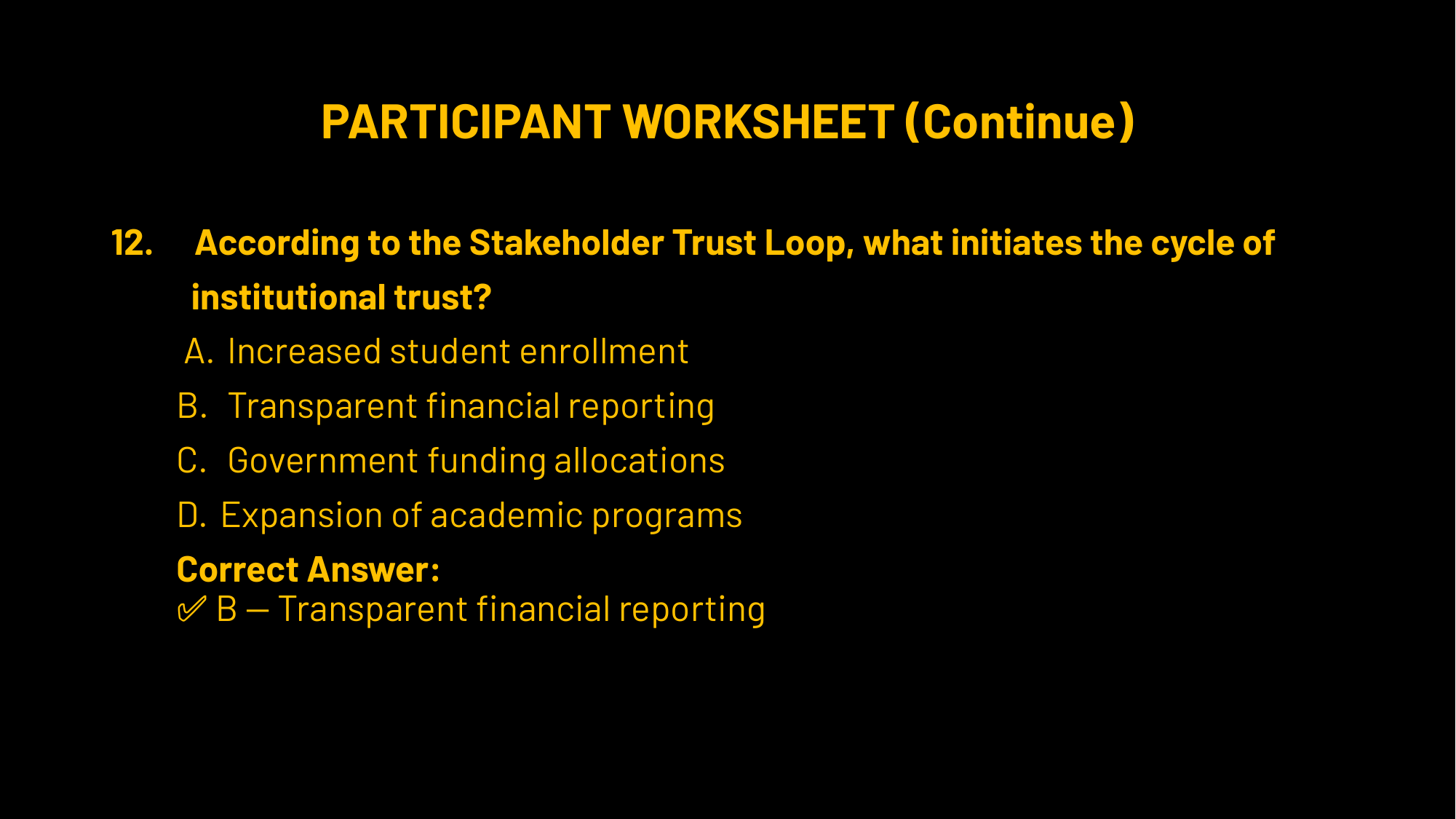

# PARTICIPANT WORKSHEET (Continue)
   According to the Stakeholder Trust Loop, what initiates the cycle of
           institutional trust?
          A.	 Increased student enrollment
         B. 	 Transparent financial reporting
         C. 	 Government funding allocations
         D. 	Expansion of academic programs
         Correct Answer:
         ✅ B — Transparent financial reporting